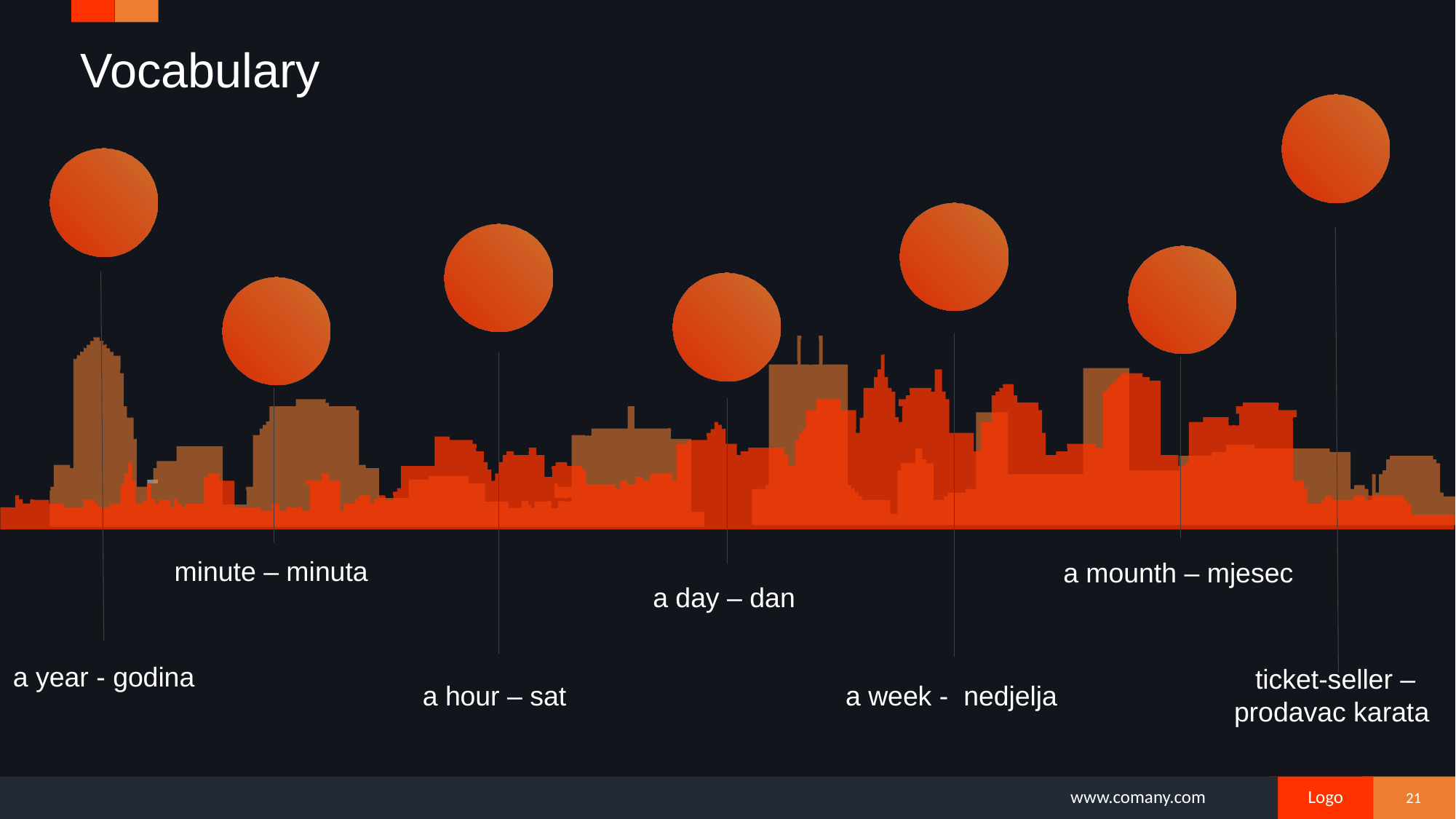

# Vocabulary

minute – minuta
a mounth – mjesec
a day – dan
a year - godina
a week -  nedjelja
a hour – sat
ticket-seller – prodavac karata
21